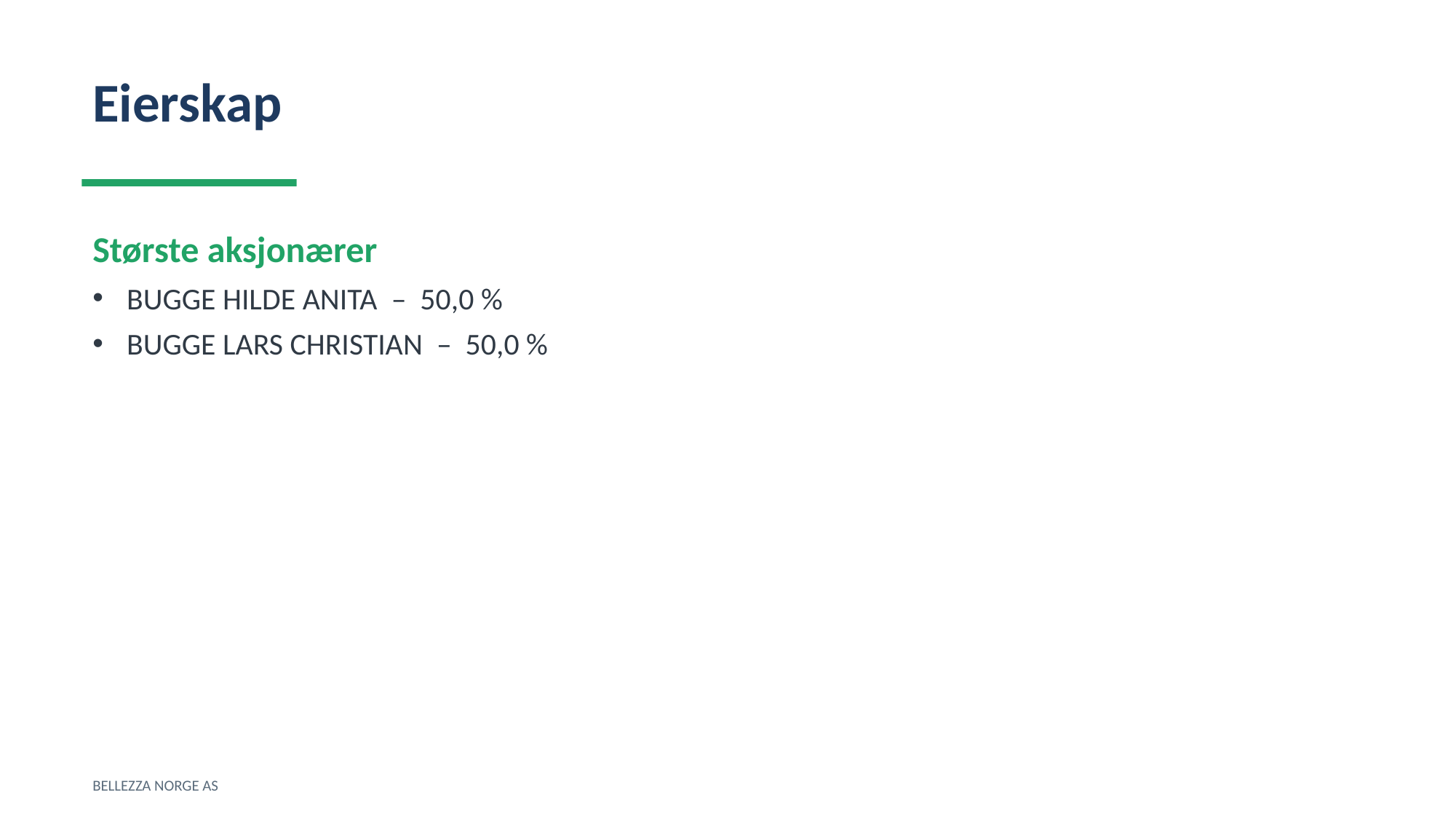

Eierskap

Største aksjonærer
BUGGE HILDE ANITA  –  50,0 %
BUGGE LARS CHRISTIAN  –  50,0 %
BELLEZZA NORGE AS